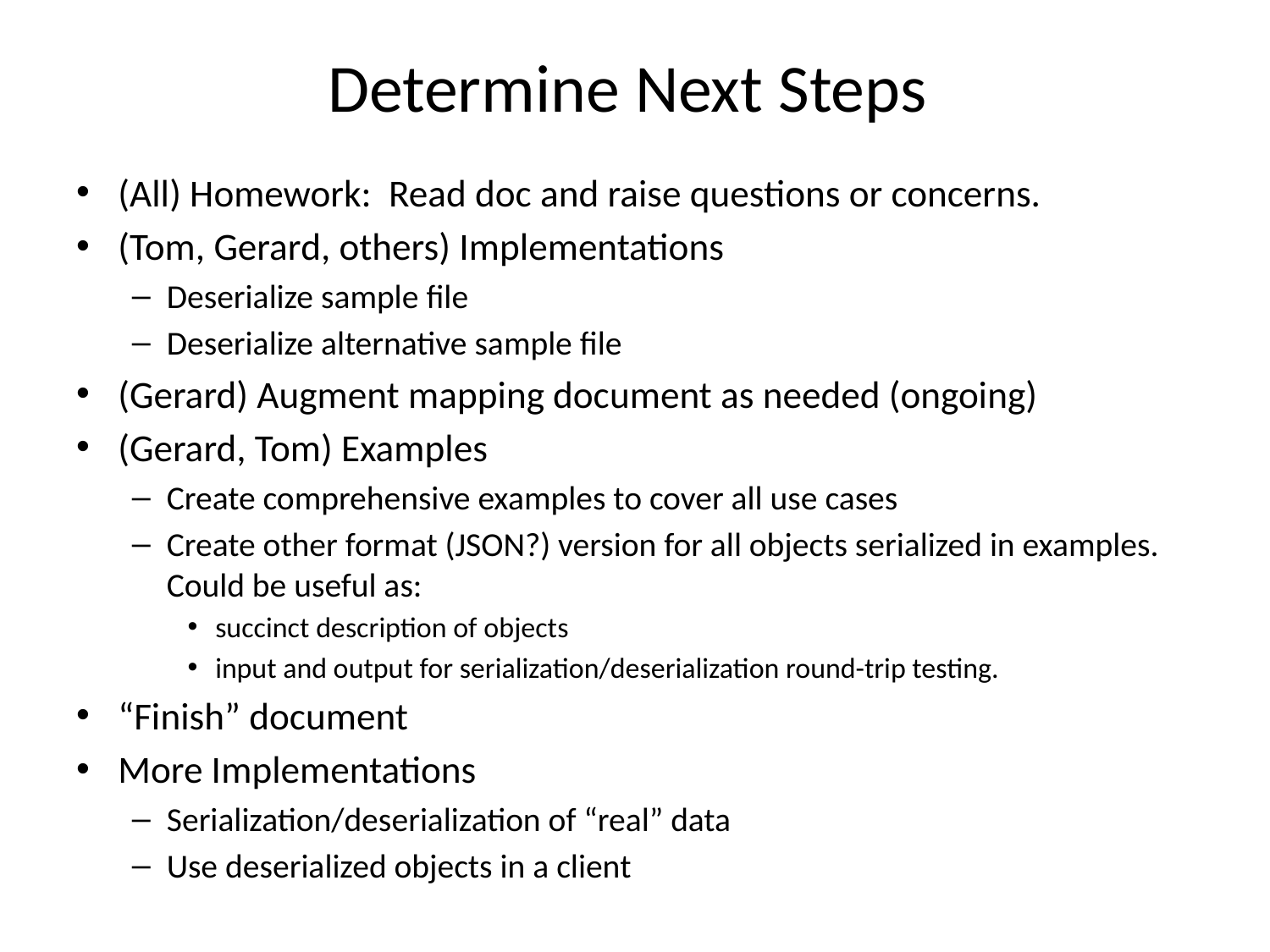

# Determine Next Steps
(All) Homework:  Read doc and raise questions or concerns.
(Tom, Gerard, others) Implementations
Deserialize sample file
Deserialize alternative sample file
(Gerard) Augment mapping document as needed (ongoing)
(Gerard, Tom) Examples
Create comprehensive examples to cover all use cases
Create other format (JSON?) version for all objects serialized in examples.  Could be useful as:
succinct description of objects
input and output for serialization/deserialization round-trip testing.
“Finish” document
More Implementations
Serialization/deserialization of “real” data
Use deserialized objects in a client